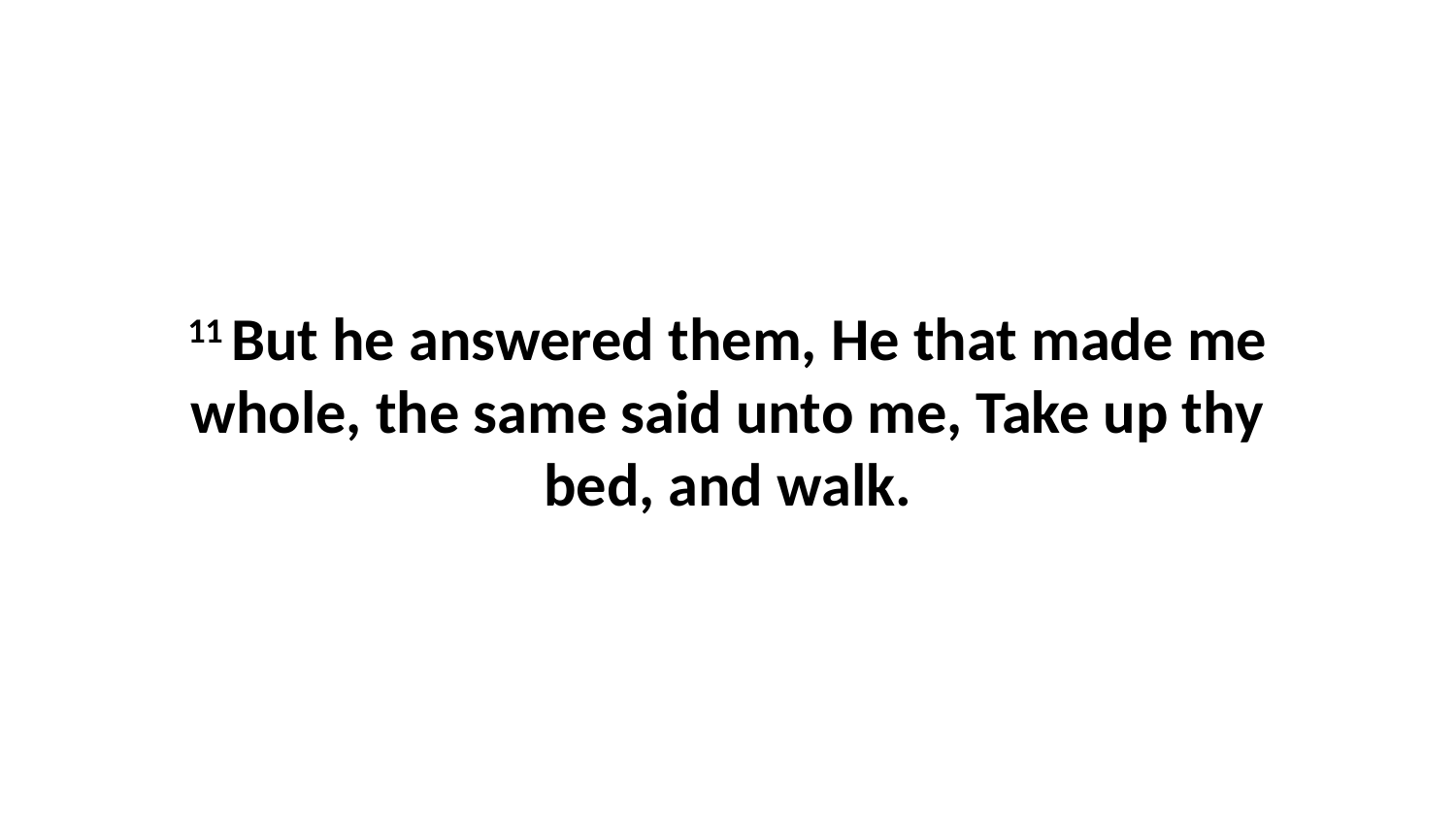

11 But he answered them, He that made me whole, the same said unto me, Take up thy bed, and walk.